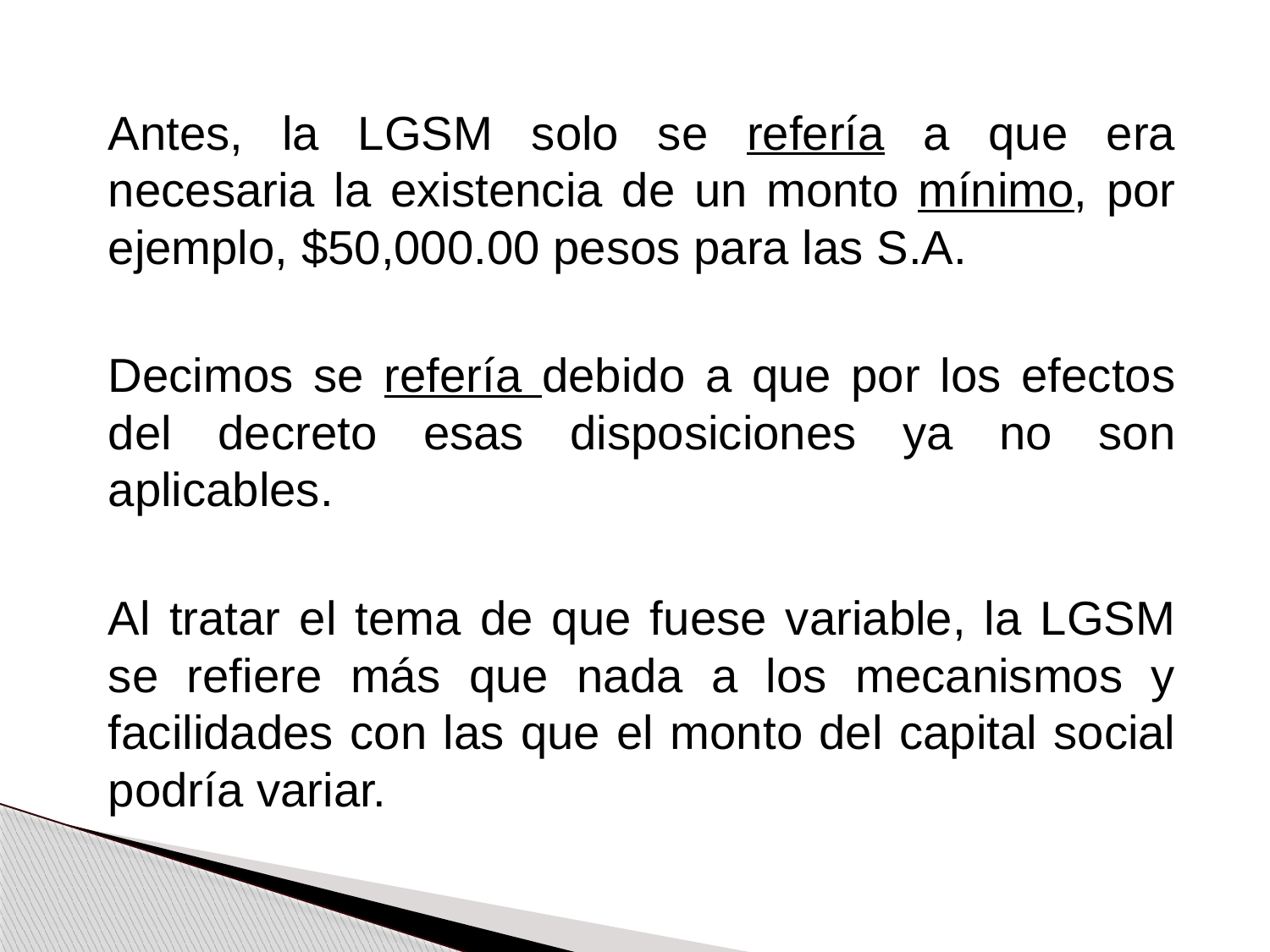

Antes, la LGSM solo se refería a que era necesaria la existencia de un monto mínimo, por ejemplo, $50,000.00 pesos para las S.A.

	Decimos se refería debido a que por los efectos del decreto esas disposiciones ya no son aplicables.

	Al tratar el tema de que fuese variable, la LGSM se refiere más que nada a los mecanismos y facilidades con las que el monto del capital social podría variar.